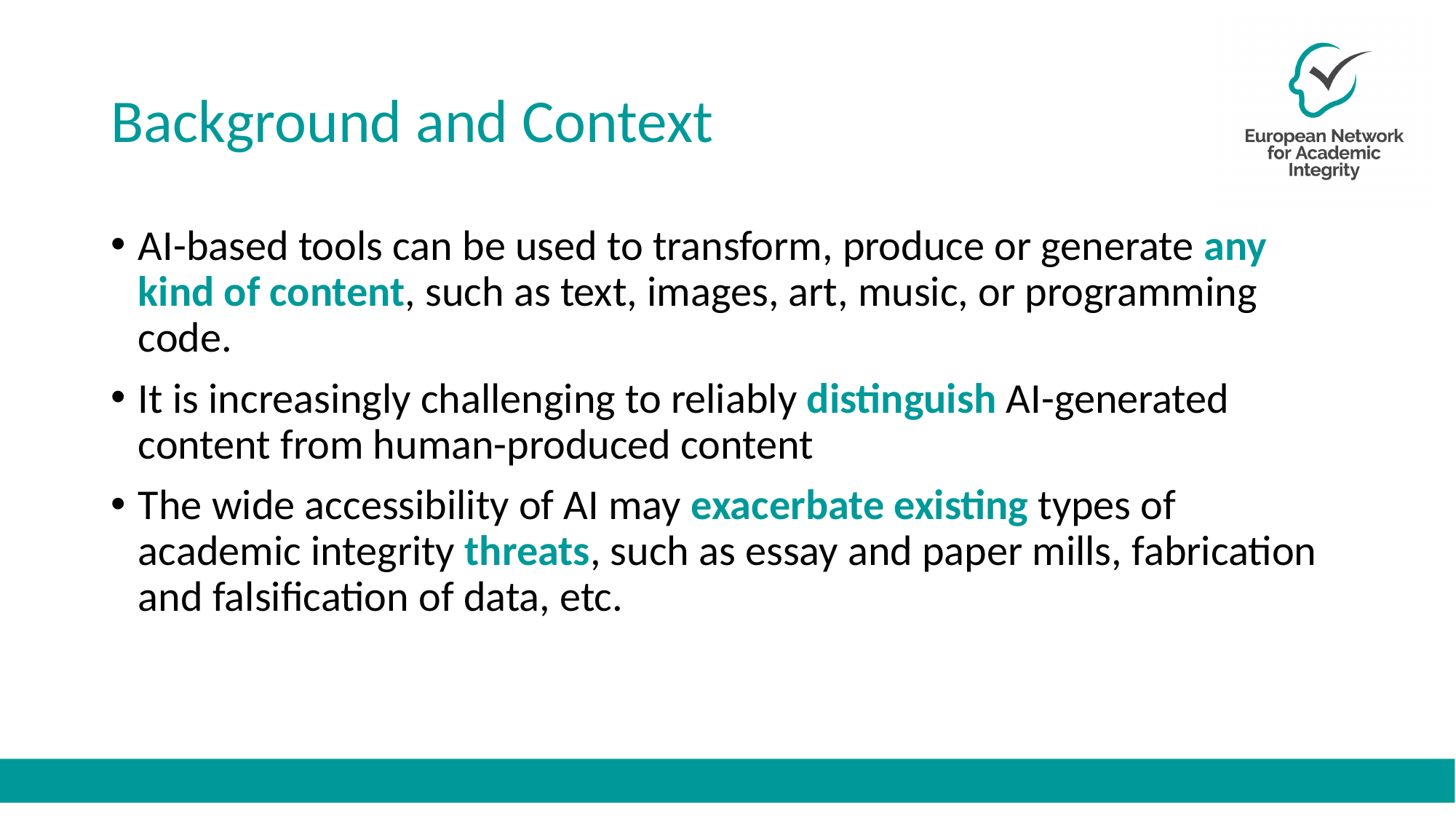

# Background and Context
AI-based tools can be used to transform, produce or generate any kind of content, such as text, images, art, music, or programming code.
It is increasingly challenging to reliably distinguish AI-generated content from human-produced content
The wide accessibility of AI may exacerbate existing types of academic integrity threats, such as essay and paper mills, fabrication and falsification of data, etc.